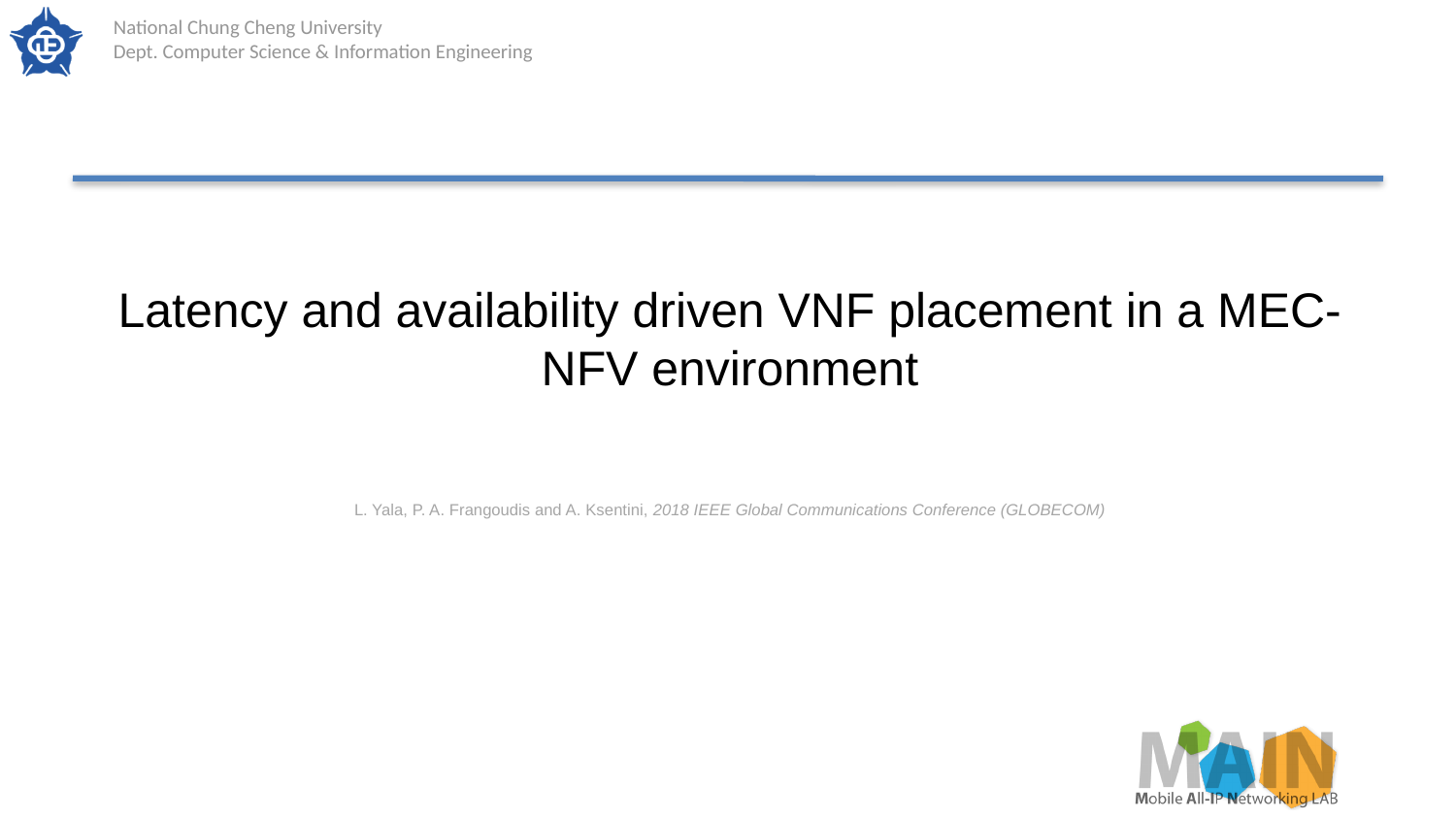

#

Latency and availability driven VNF placement in a MEC-NFV environment

L. Yala, P. A. Frangoudis and A. Ksentini, 2018 IEEE Global Communications Conference (GLOBECOM)